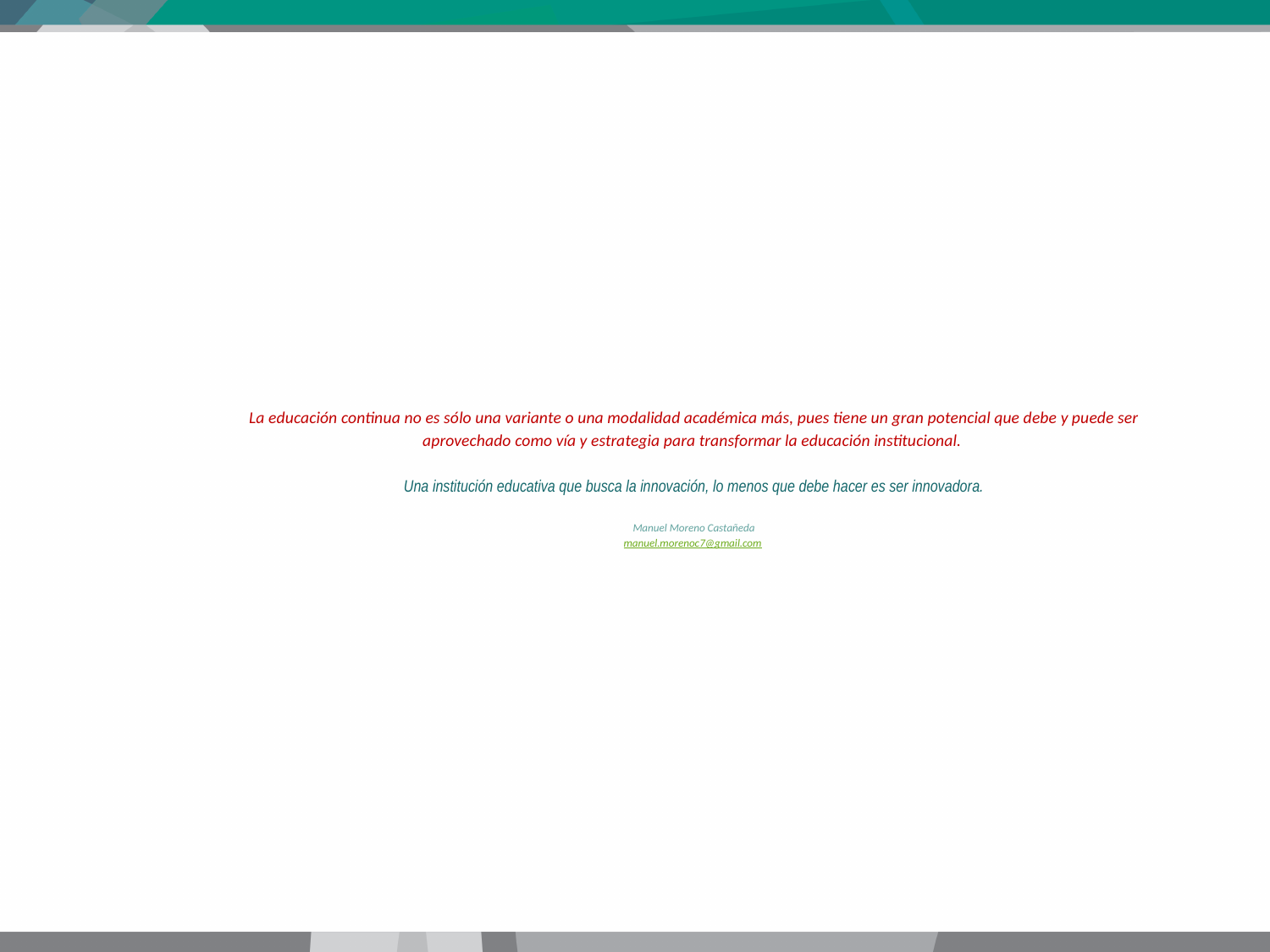

# La educación continua no es sólo una variante o una modalidad académica más, pues tiene un gran potencial que debe y puede ser aprovechado como vía y estrategia para transformar la educación institucional. Una institución educativa que busca la innovación, lo menos que debe hacer es ser innovadora. Manuel Moreno Castañeda manuel.morenoc7@gmail.com